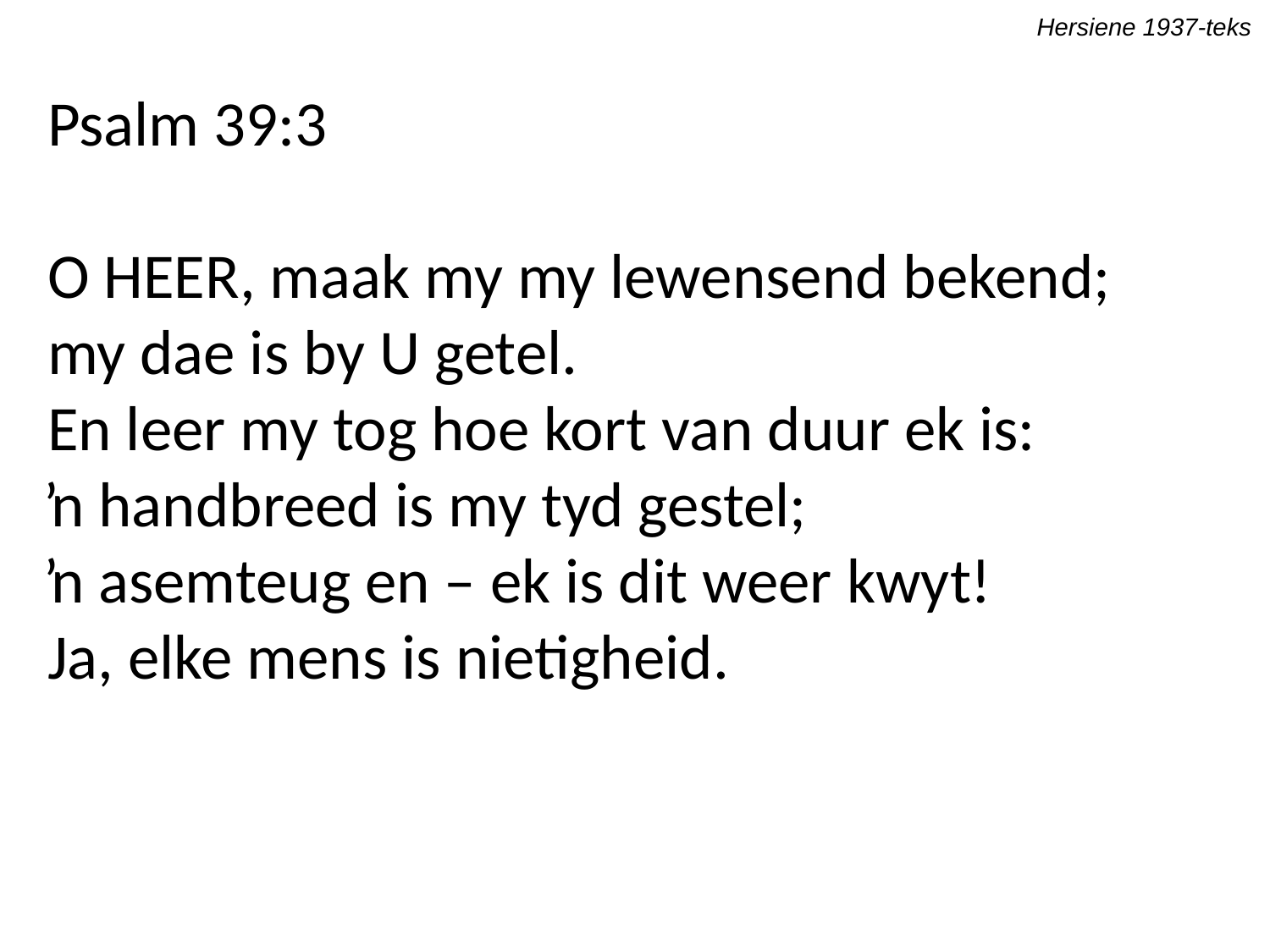

Hersiene 1937-teks
Psalm 39:3

O Heer, maak my my lewensend bekend;
my dae is by U getel.
En leer my tog hoe kort van duur ek is:
ŉ handbreed is my tyd gestel;
ŉ asemteug en – ek is dit weer kwyt!
Ja, elke mens is nietigheid.